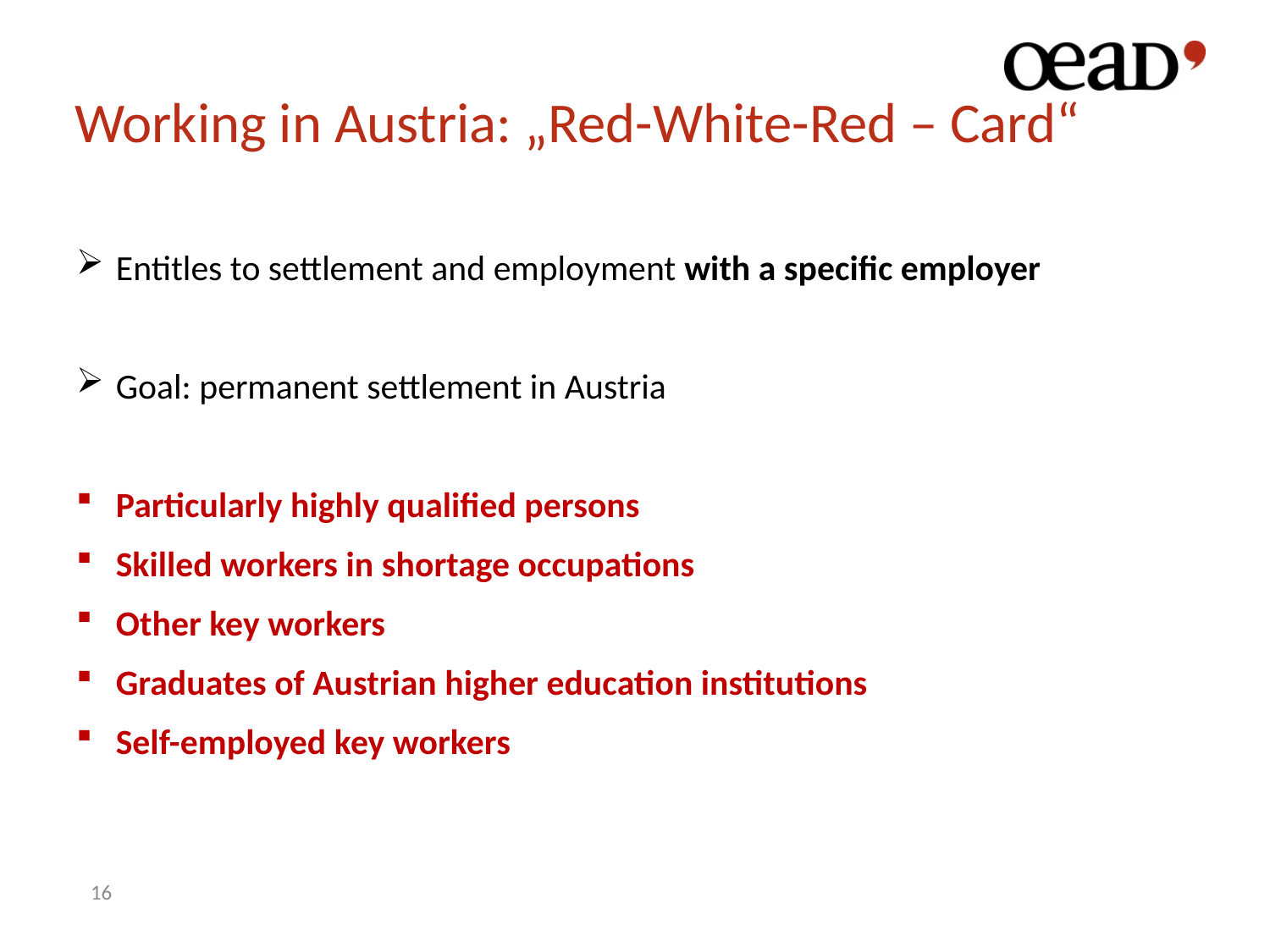

# Working in Austria: „Red-White-Red – Card“
Entitles to settlement and employment with a specific employer

Goal: permanent settlement in Austria

Particularly highly qualified persons
Skilled workers in shortage occupations
Other key workers
Graduates of Austrian higher education institutions
Self-employed key workers
16